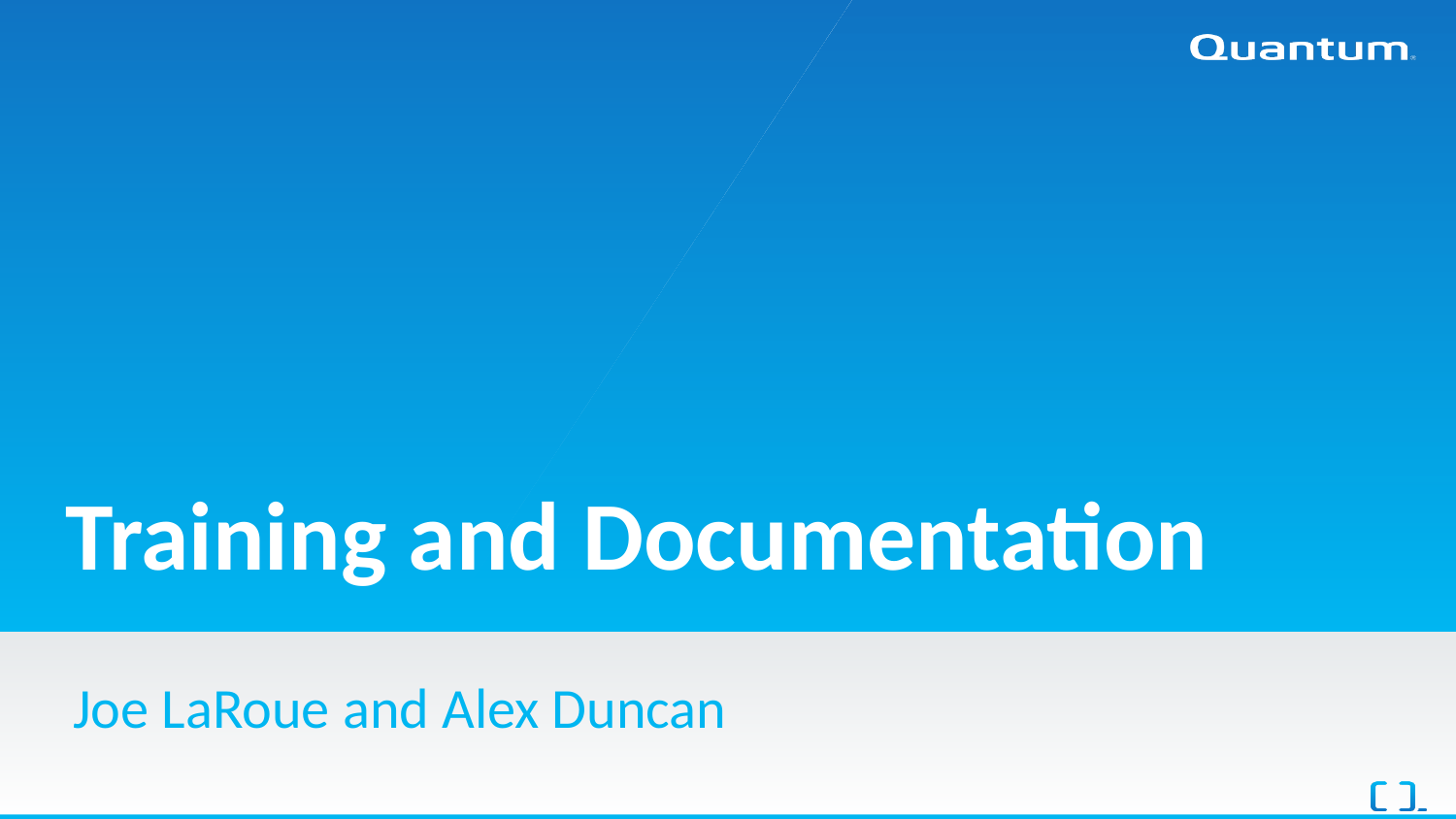

# Training and Documentation
Joe LaRoue and Alex Duncan